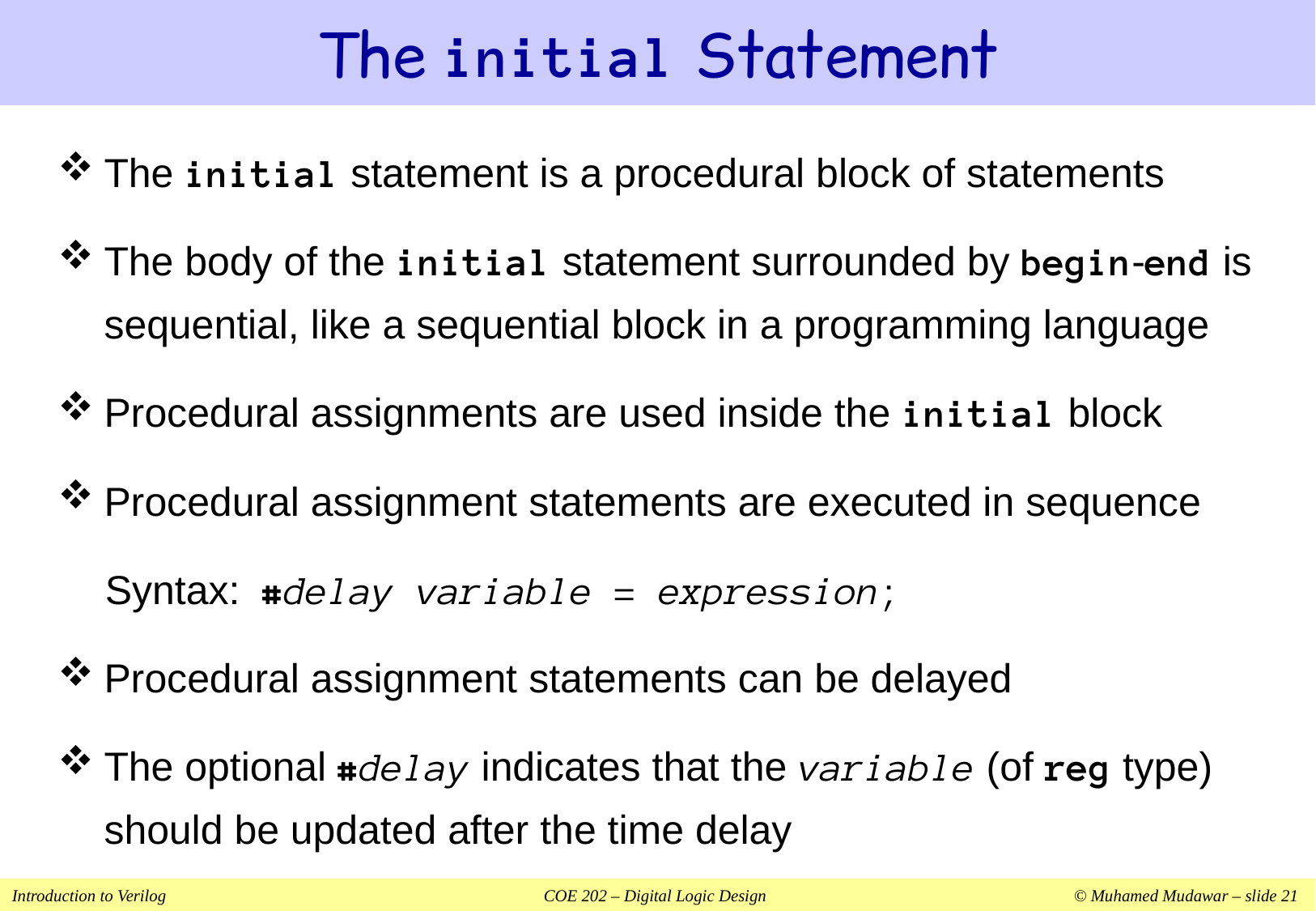

# The initial Statement
The initial statement is a procedural block of statements
The body of the initial statement surrounded by begin-end is sequential, like a sequential block in a programming language
Procedural assignments are used inside the initial block
Procedural assignment statements are executed in sequence
Syntax: #delay variable = expression;
Procedural assignment statements can be delayed
The optional #delay indicates that the variable (of reg type) should be updated after the time delay